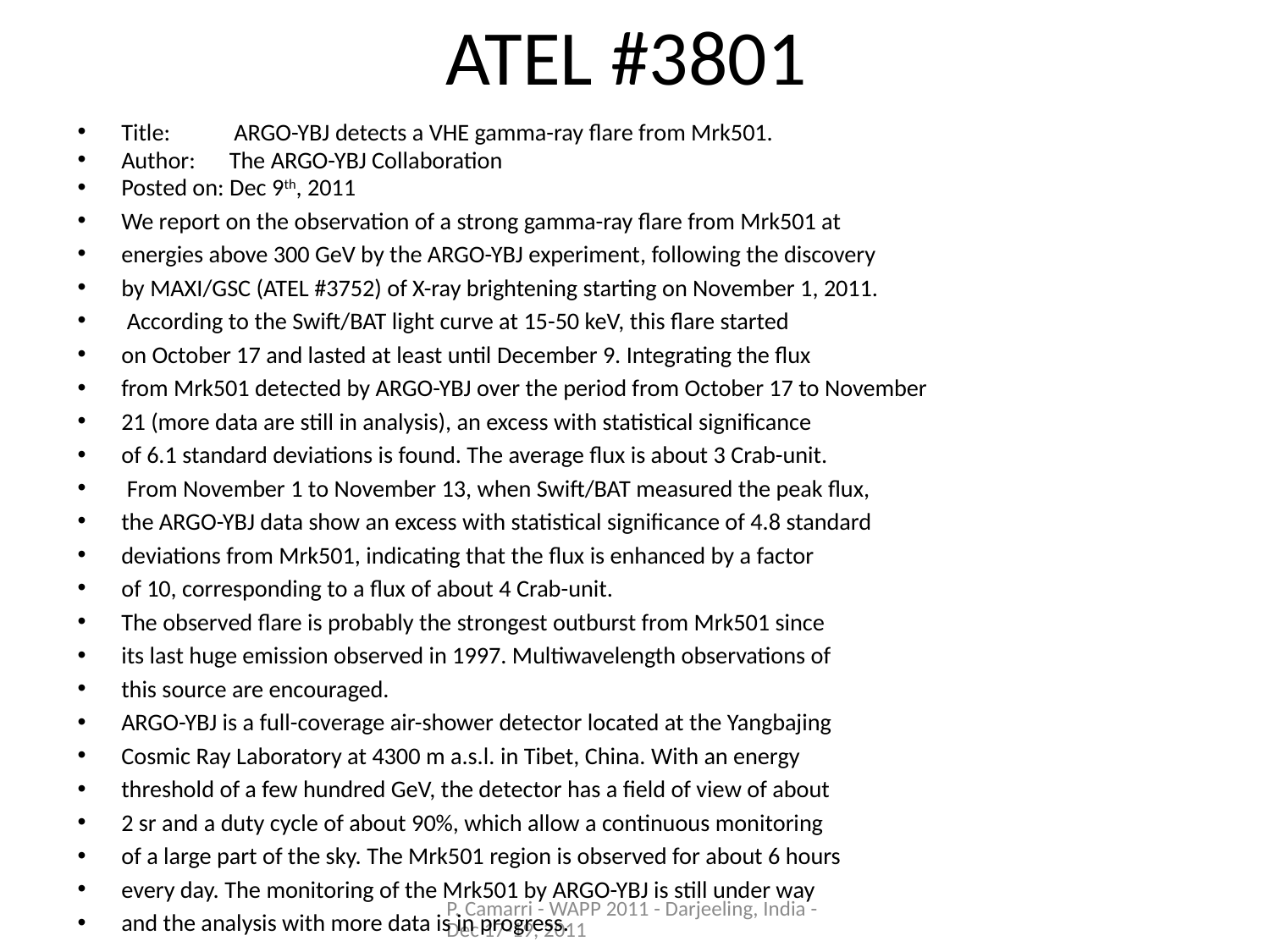

# ATEL #3801
Title:	 ARGO-YBJ detects a VHE gamma-ray flare from Mrk501.
Author:	The ARGO-YBJ Collaboration
Posted on: Dec 9th, 2011
We report on the observation of a strong gamma-ray flare from Mrk501 at
energies above 300 GeV by the ARGO-YBJ experiment, following the discovery
by MAXI/GSC (ATEL #3752) of X-ray brightening starting on November 1, 2011.
 According to the Swift/BAT light curve at 15-50 keV, this flare started
on October 17 and lasted at least until December 9. Integrating the flux
from Mrk501 detected by ARGO-YBJ over the period from October 17 to November
21 (more data are still in analysis), an excess with statistical significance
of 6.1 standard deviations is found. The average flux is about 3 Crab-unit.
 From November 1 to November 13, when Swift/BAT measured the peak flux,
the ARGO-YBJ data show an excess with statistical significance of 4.8 standard
deviations from Mrk501, indicating that the flux is enhanced by a factor
of 10, corresponding to a flux of about 4 Crab-unit.
The observed flare is probably the strongest outburst from Mrk501 since
its last huge emission observed in 1997. Multiwavelength observations of
this source are encouraged.
ARGO-YBJ is a full-coverage air-shower detector located at the Yangbajing
Cosmic Ray Laboratory at 4300 m a.s.l. in Tibet, China. With an energy
threshold of a few hundred GeV, the detector has a field of view of about
2 sr and a duty cycle of about 90%, which allow a continuous monitoring
of a large part of the sky. The Mrk501 region is observed for about 6 hours
every day. The monitoring of the Mrk501 by ARGO-YBJ is still under way
and the analysis with more data is in progress.

P. Camarri - WAPP 2011 - Darjeeling, India - Dec 17-19, 2011